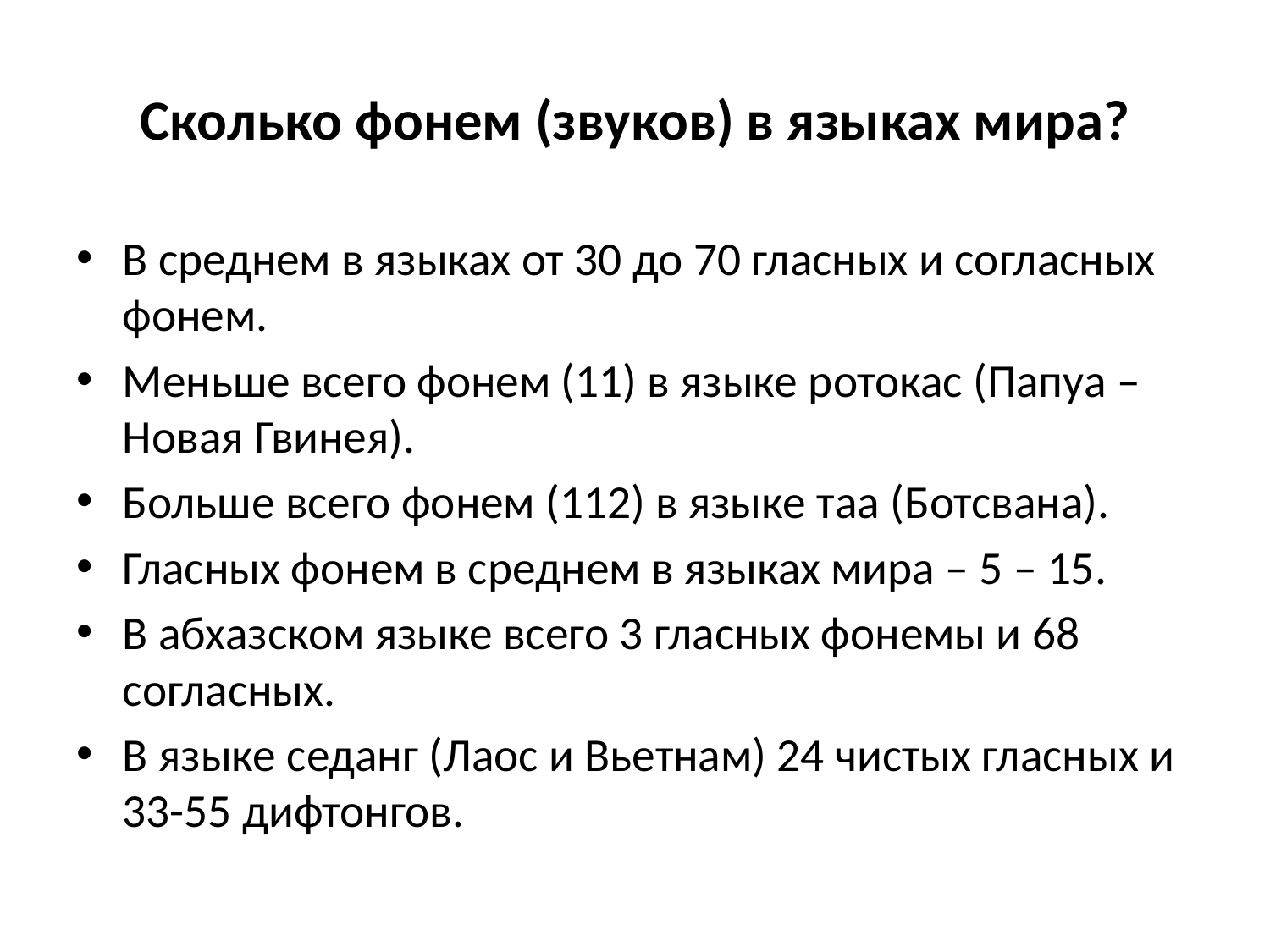

# Сколько фонем (звуков) в языках мира?
В среднем в языках от 30 до 70 гласных и согласных фонем.
Меньше всего фонем (11) в языке ротокас (Папуа – Новая Гвинея).
Больше всего фонем (112) в языке таа (Ботсвана).
Гласных фонем в среднем в языках мира – 5 – 15.
В абхазском языке всего 3 гласных фонемы и 68 согласных.
В языке седанг (Лаос и Вьетнам) 24 чистых гласных и 33-55 дифтонгов.